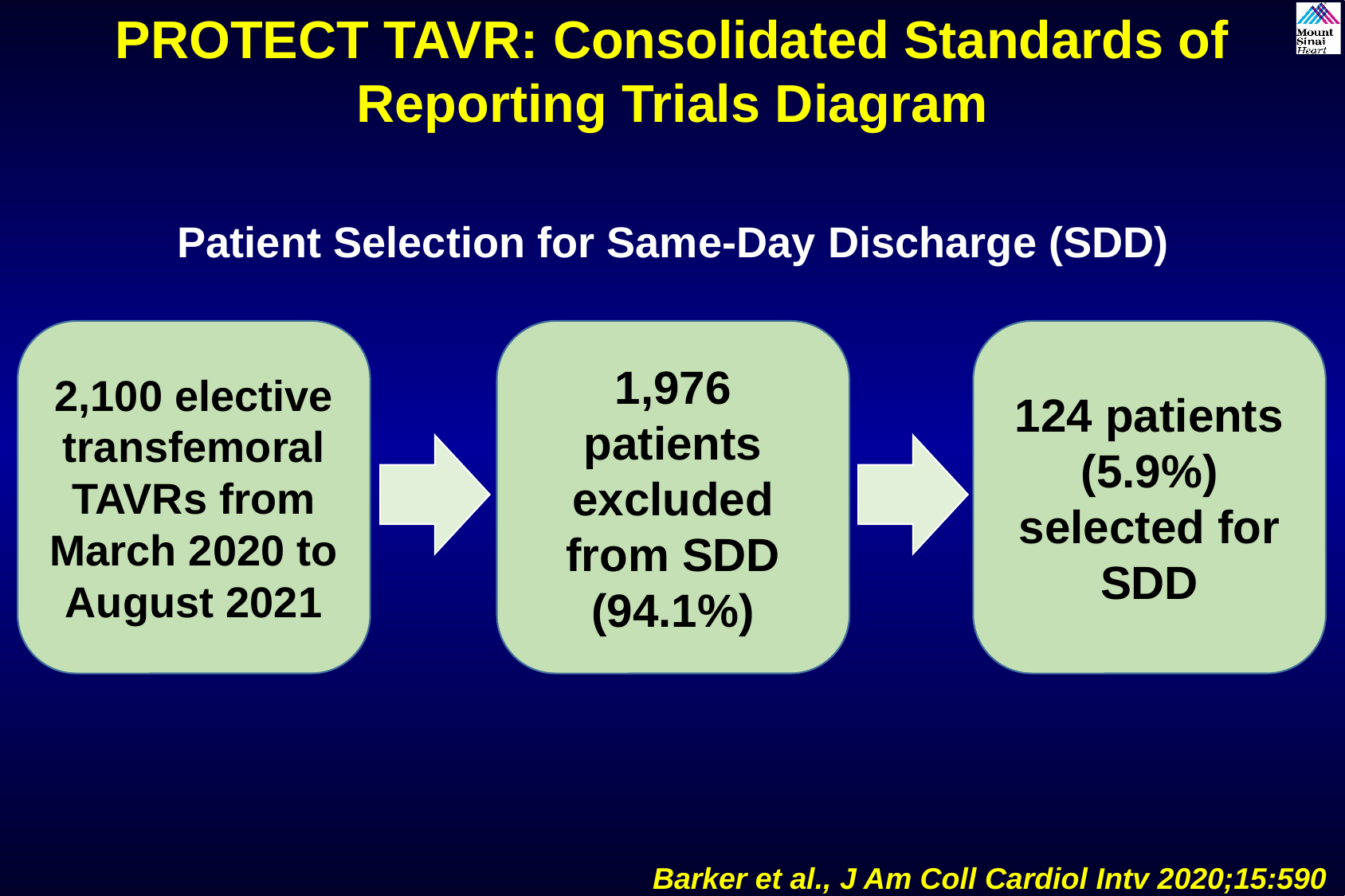

PROTECT TAVR: Consolidated Standards of Reporting Trials Diagram
Patient Selection for Same-Day Discharge (SDD)
2,100 elective transfemoral TAVRs from March 2020 to August 2021
1,976 patients excluded from SDD (94.1%)
124 patients (5.9%) selected for SDD

Barker et al., J Am Coll Cardiol Intv 2020;15:590